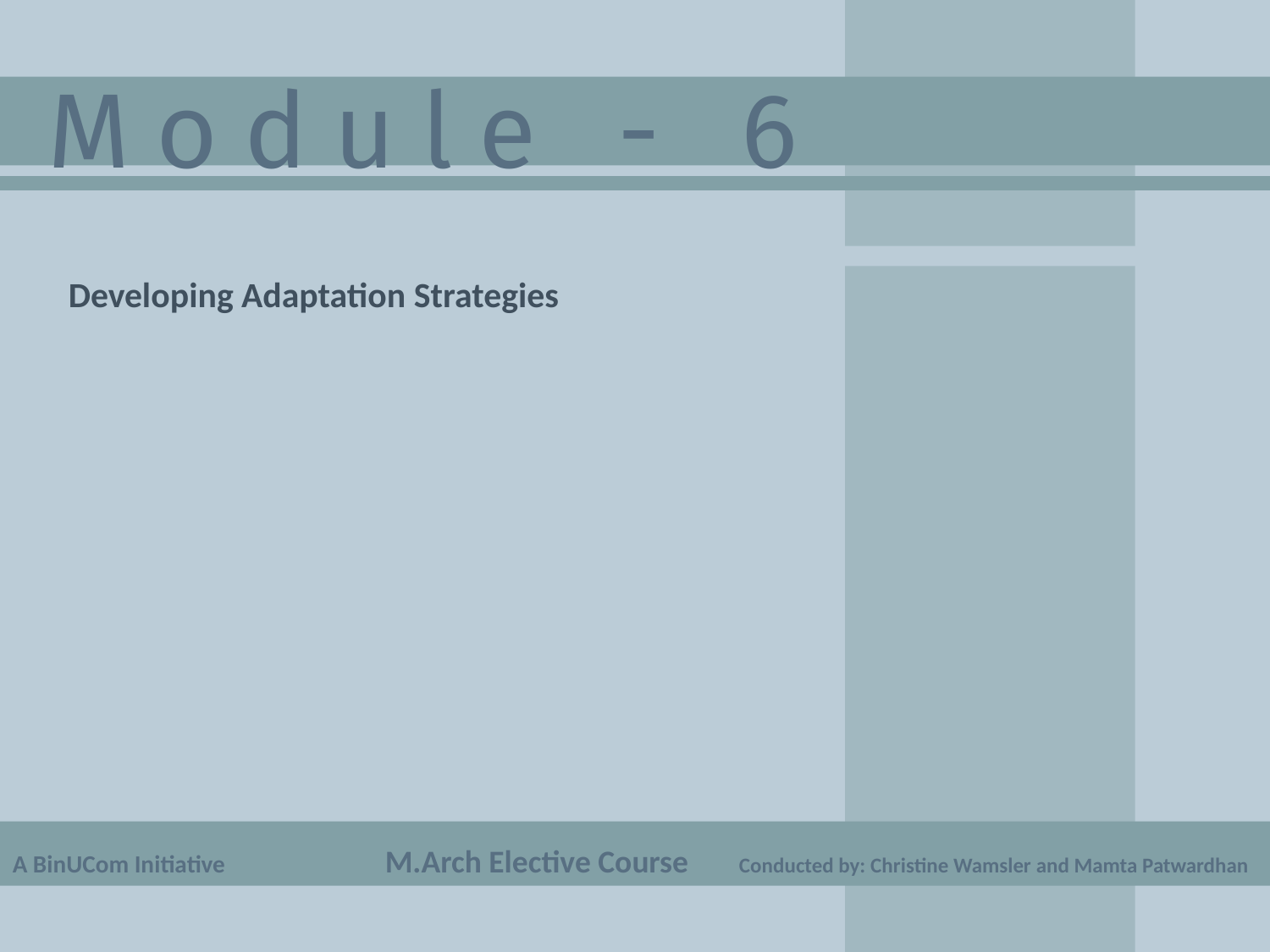

Module - 6

Developing Adaptation Strategies

A BinUCom Initiative                             M.Arch Elective Course       Conducted by: Christine Wamsler and Mamta Patwardhan